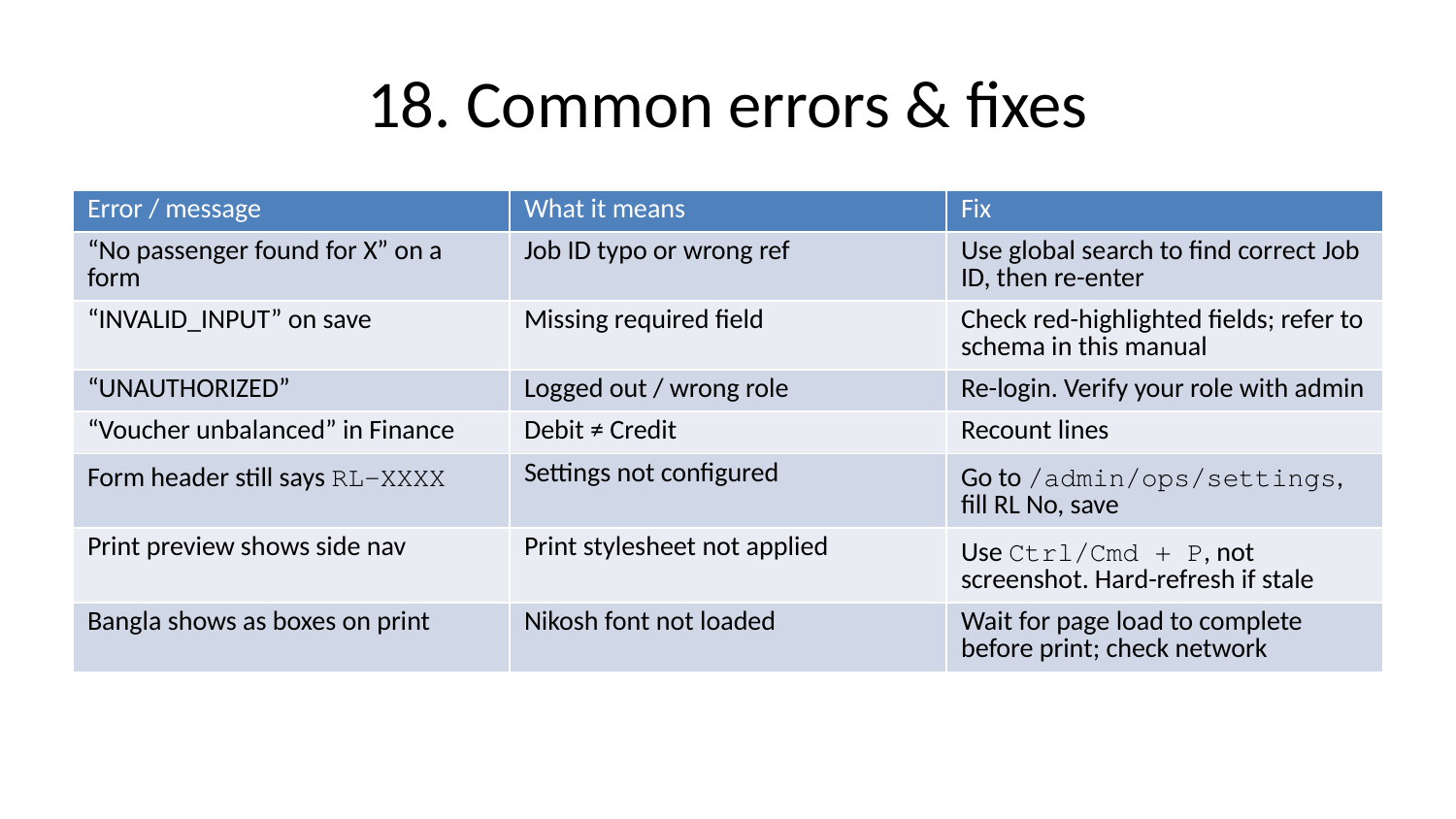

# 18. Common errors & fixes
| Error / message | What it means | Fix |
| --- | --- | --- |
| “No passenger found for X” on a form | Job ID typo or wrong ref | Use global search to find correct Job ID, then re-enter |
| “INVALID\_INPUT” on save | Missing required field | Check red-highlighted fields; refer to schema in this manual |
| “UNAUTHORIZED” | Logged out / wrong role | Re-login. Verify your role with admin |
| “Voucher unbalanced” in Finance | Debit ≠ Credit | Recount lines |
| Form header still says RL-XXXX | Settings not configured | Go to /admin/ops/settings, fill RL No, save |
| Print preview shows side nav | Print stylesheet not applied | Use Ctrl/Cmd + P, not screenshot. Hard-refresh if stale |
| Bangla shows as boxes on print | Nikosh font not loaded | Wait for page load to complete before print; check network |